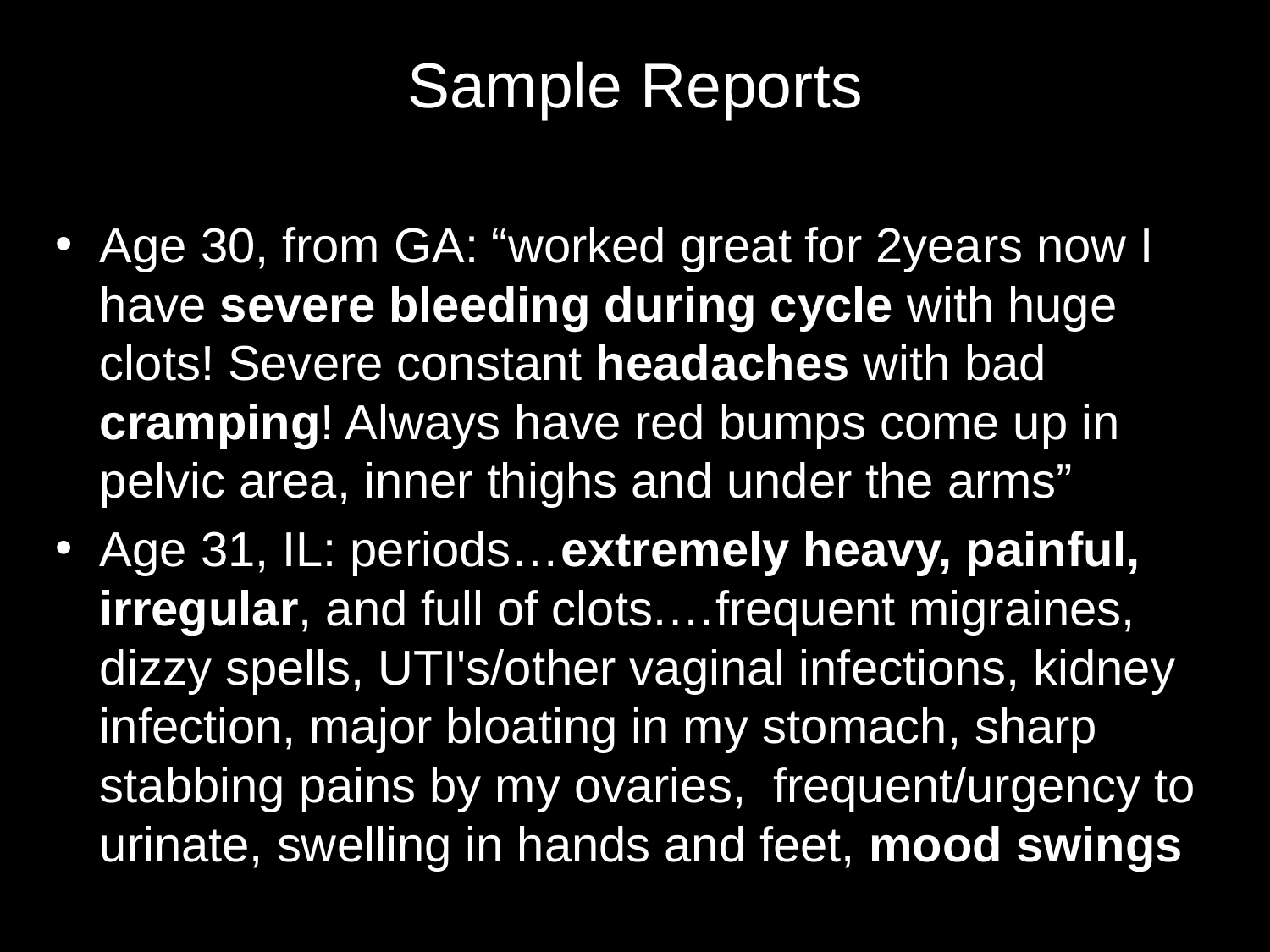

# Sample Reports
Age 30, from GA: “worked great for 2years now I have severe bleeding during cycle with huge clots! Severe constant headaches with bad cramping! Always have red bumps come up in pelvic area, inner thighs and under the arms”
Age 31, IL: periods…extremely heavy, painful, irregular, and full of clots.…frequent migraines, dizzy spells, UTI's/other vaginal infections, kidney infection, major bloating in my stomach, sharp stabbing pains by my ovaries,  frequent/urgency to urinate, swelling in hands and feet, mood swings